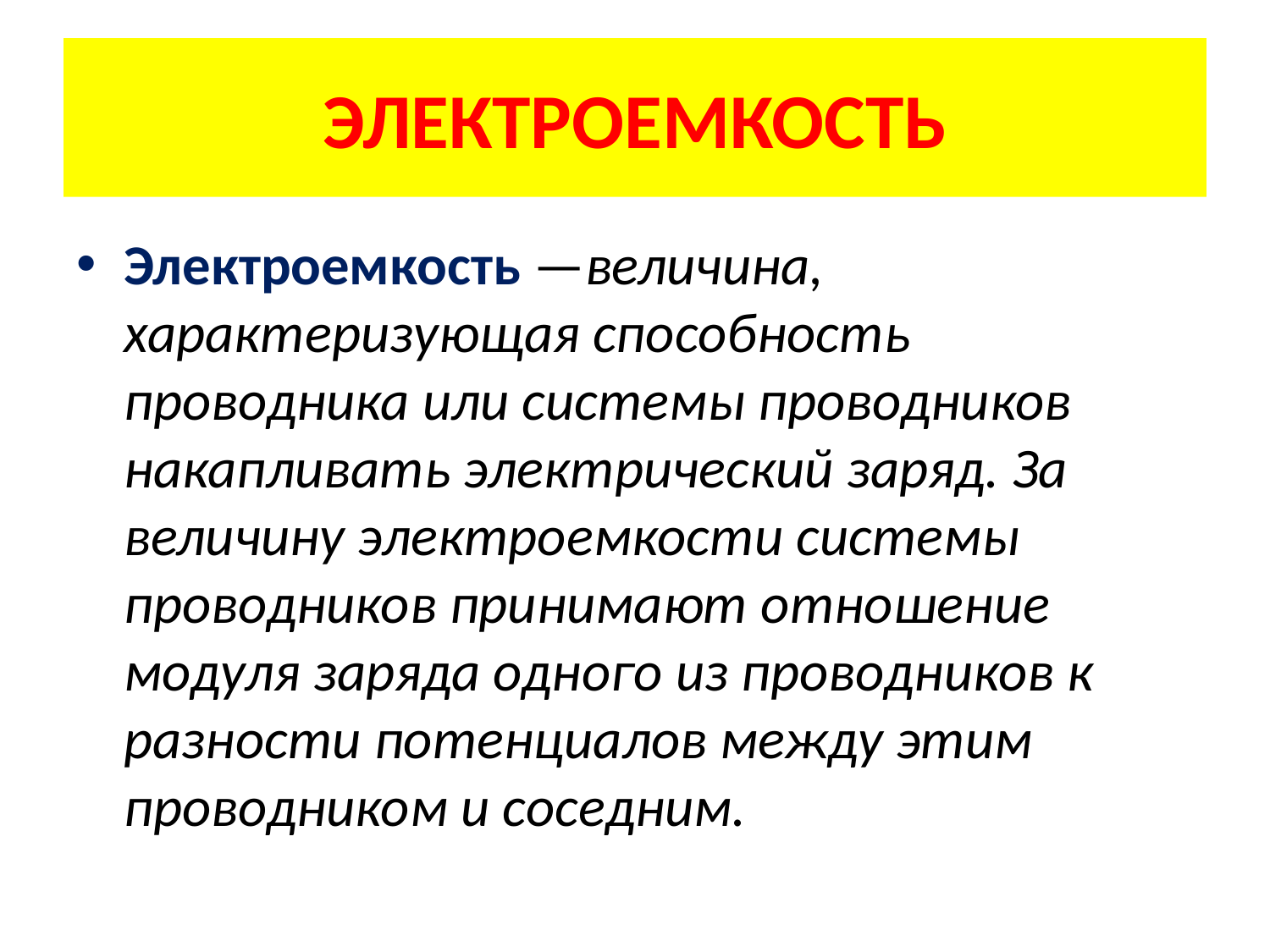

# ЭЛЕКТРОЕМКОСТЬ
Электроемкость —величина, характеризующая способность проводника или системы проводников накапливать электрический заряд. За величину электроемкости системы проводников принимают отношение модуля заряда одного из проводников к разности потенциалов между этим проводником и соседним.